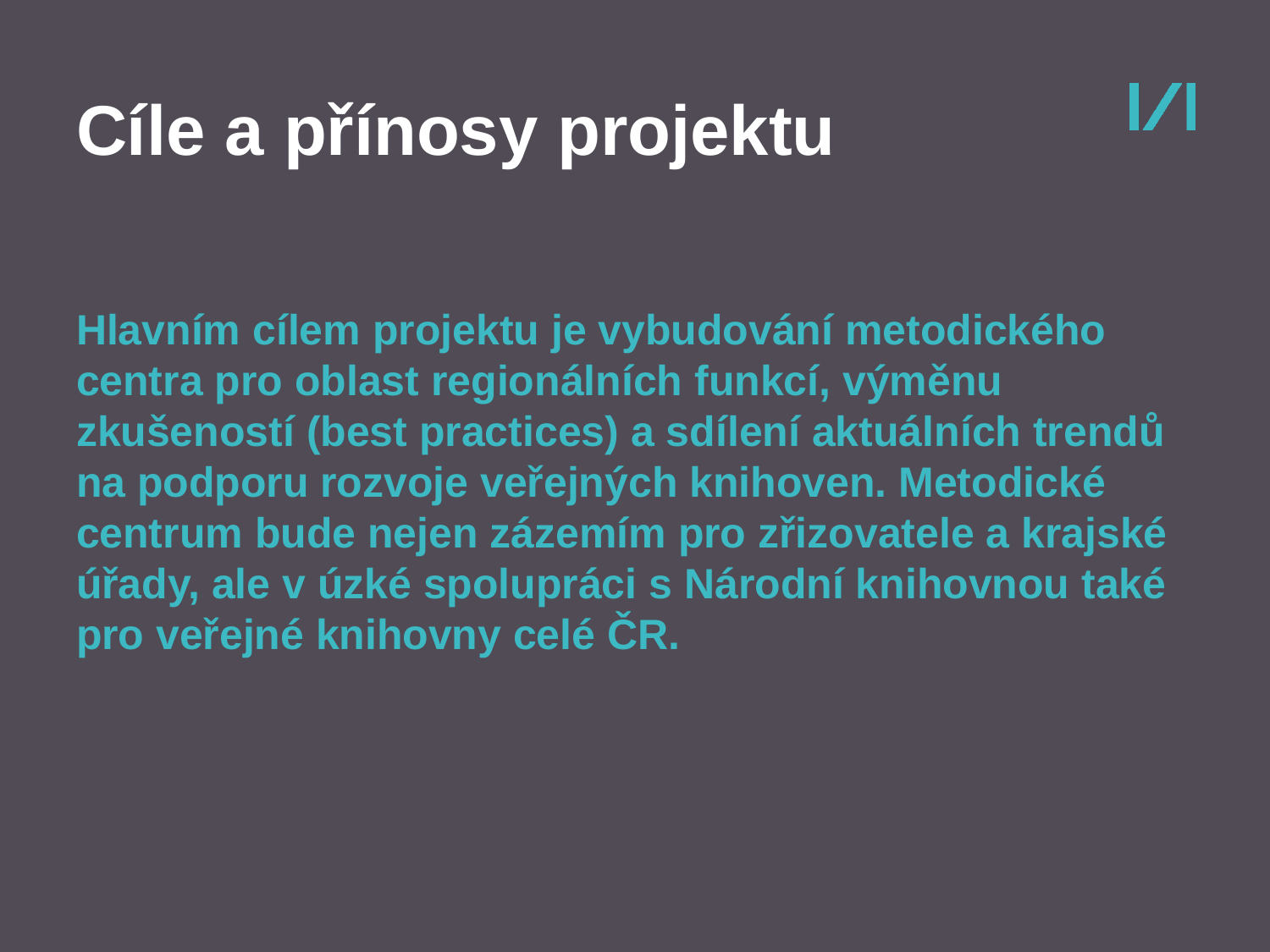

# Cíle a přínosy projektu
Hlavním cílem projektu je vybudování metodického centra pro oblast regionálních funkcí, výměnu zkušeností (best practices) a sdílení aktuálních trendů na podporu rozvoje veřejných knihoven. Metodické centrum bude nejen zázemím pro zřizovatele a krajské úřady, ale v úzké spolupráci s Národní knihovnou také pro veřejné knihovny celé ČR.